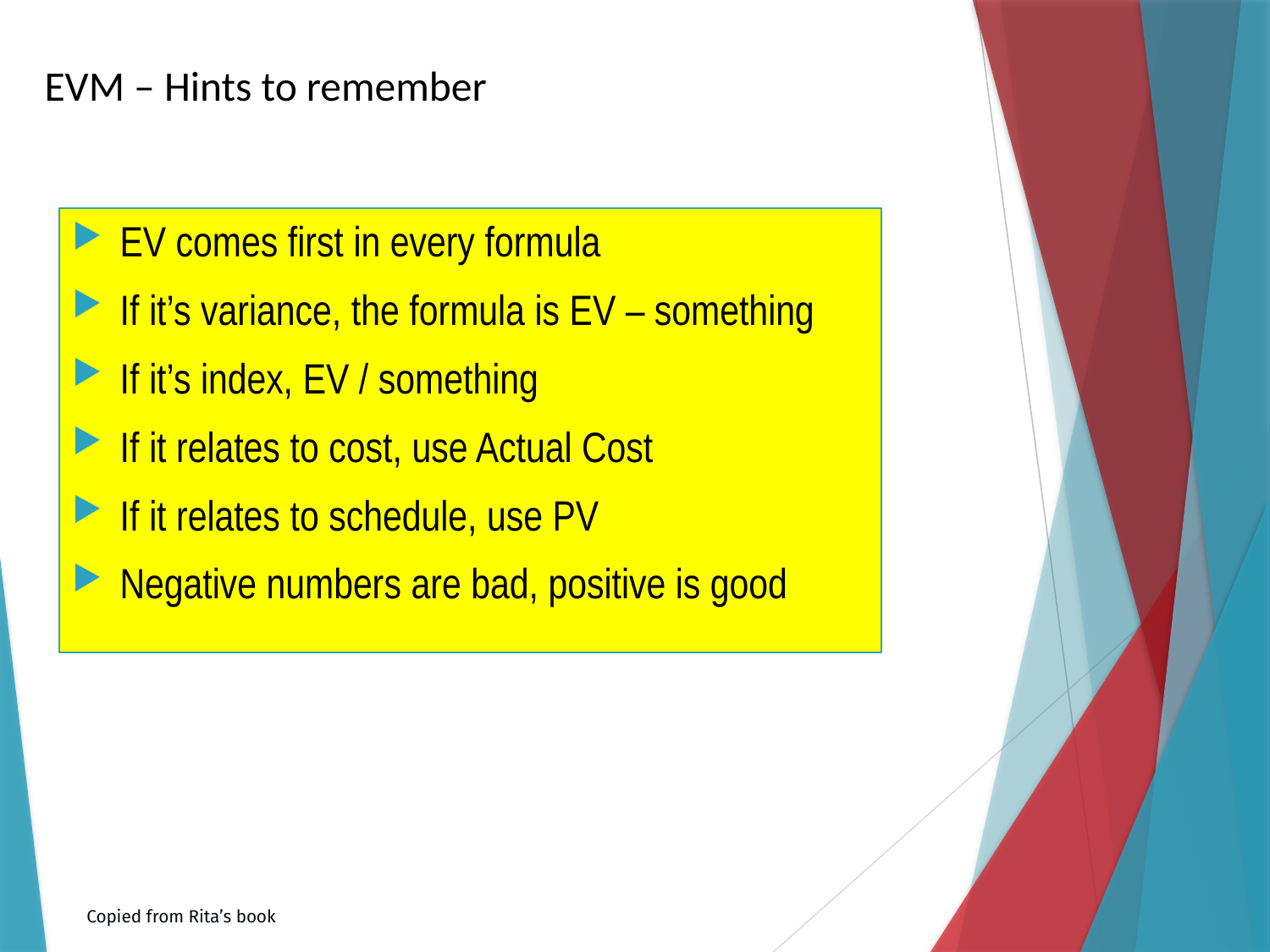

# EVM – Hints to remember
EV comes first in every formula
If it’s variance, the formula is EV – something
If it’s index, EV / something
If it relates to cost, use Actual Cost
If it relates to schedule, use PV
Negative numbers are bad, positive is good
Copied from Rita’s book